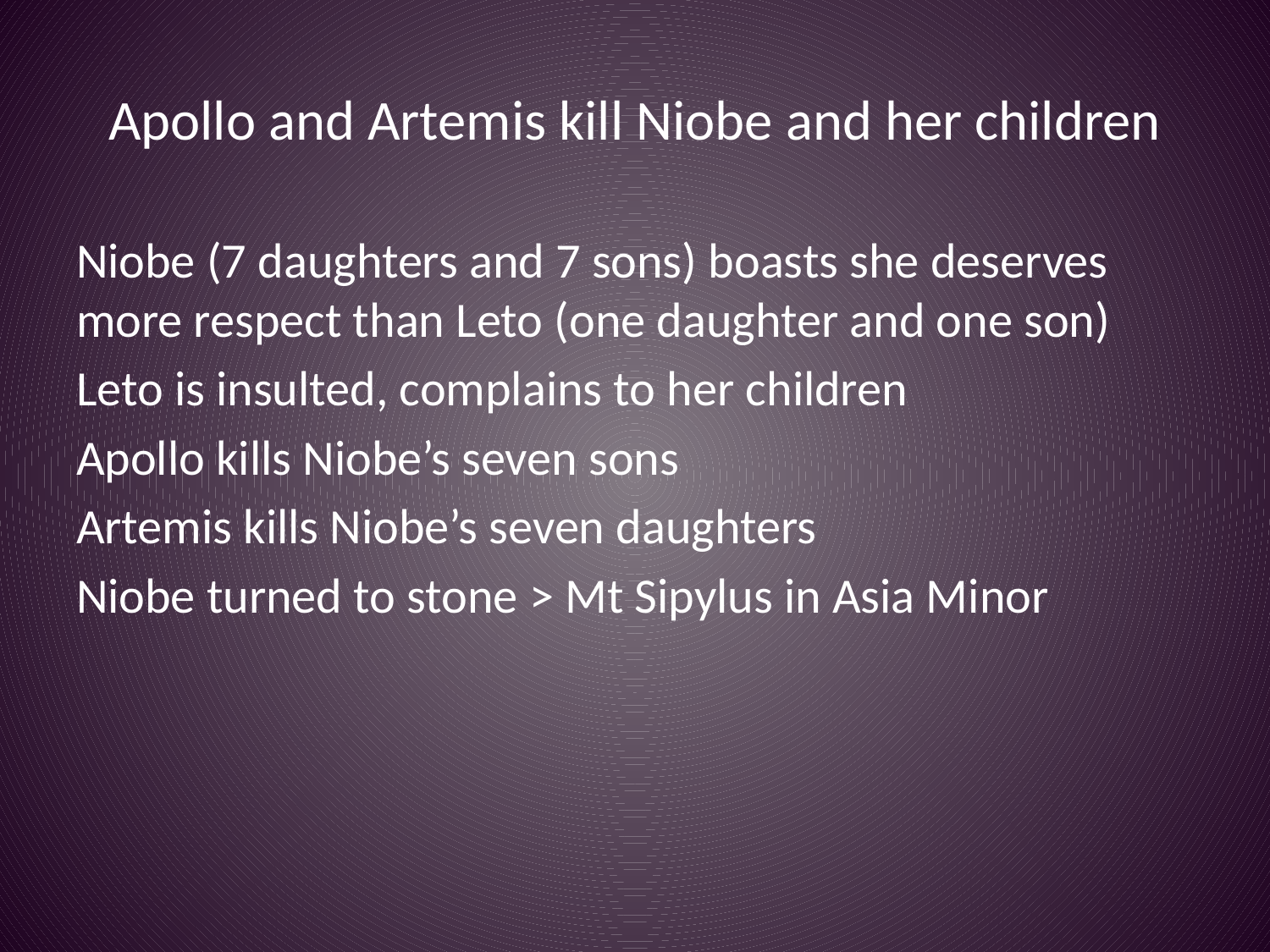

# Apollo and Artemis kill Niobe and her children
Niobe (7 daughters and 7 sons) boasts she deserves more respect than Leto (one daughter and one son)
Leto is insulted, complains to her children
Apollo kills Niobe’s seven sons
Artemis kills Niobe’s seven daughters
Niobe turned to stone > Mt Sipylus in Asia Minor